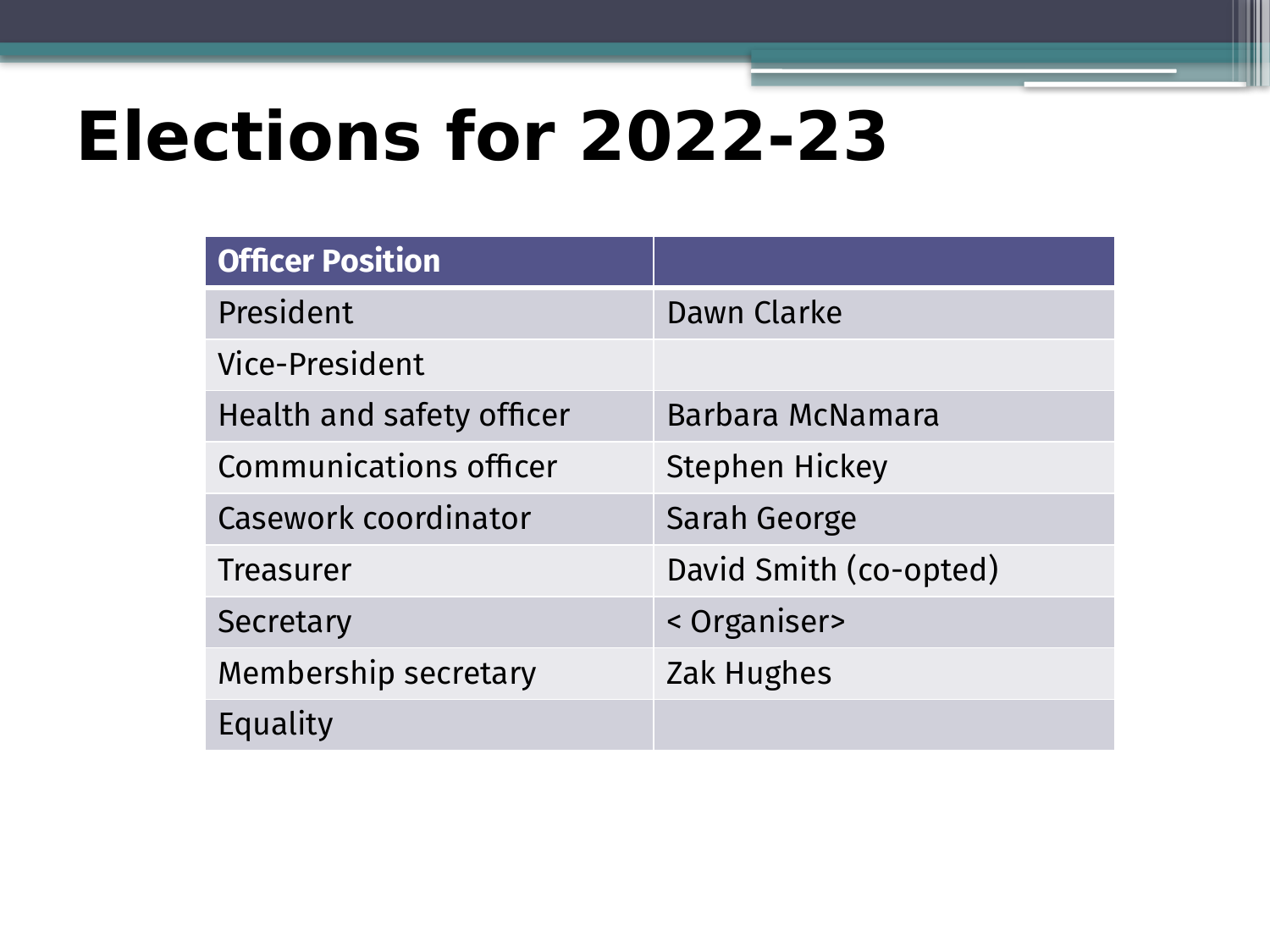

# Elections for 2022-23
| Officer Position |  |
| --- | --- |
| President | Dawn Clarke |
| Vice-President |  |
| Health and safety officer | Barbara McNamara |
| Communications officer | Stephen Hickey |
| Casework coordinator | Sarah George |
| Treasurer | David Smith (co-opted) |
| Secretary | < Organiser> |
| Membership secretary | Zak Hughes |
| Equality |  |